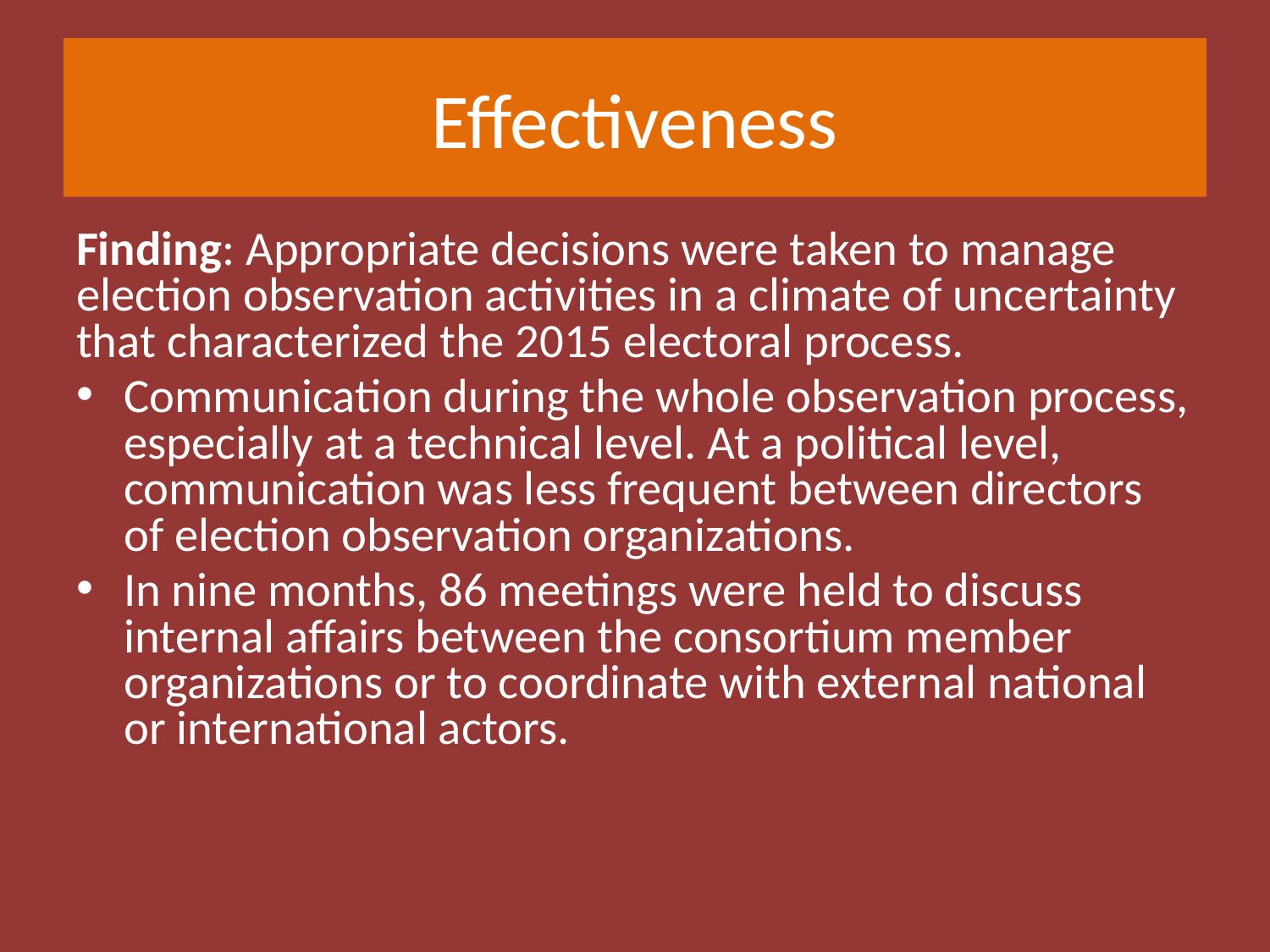

# Effectiveness
Finding: Appropriate decisions were taken to manage election observation activities in a climate of uncertainty that characterized the 2015 electoral process.
Communication during the whole observation process, especially at a technical level. At a political level,  communication was less frequent between directors of election observation organizations.
In nine months, 86 meetings were held to discuss internal affairs between the consortium member organizations or to coordinate with external national or international actors.